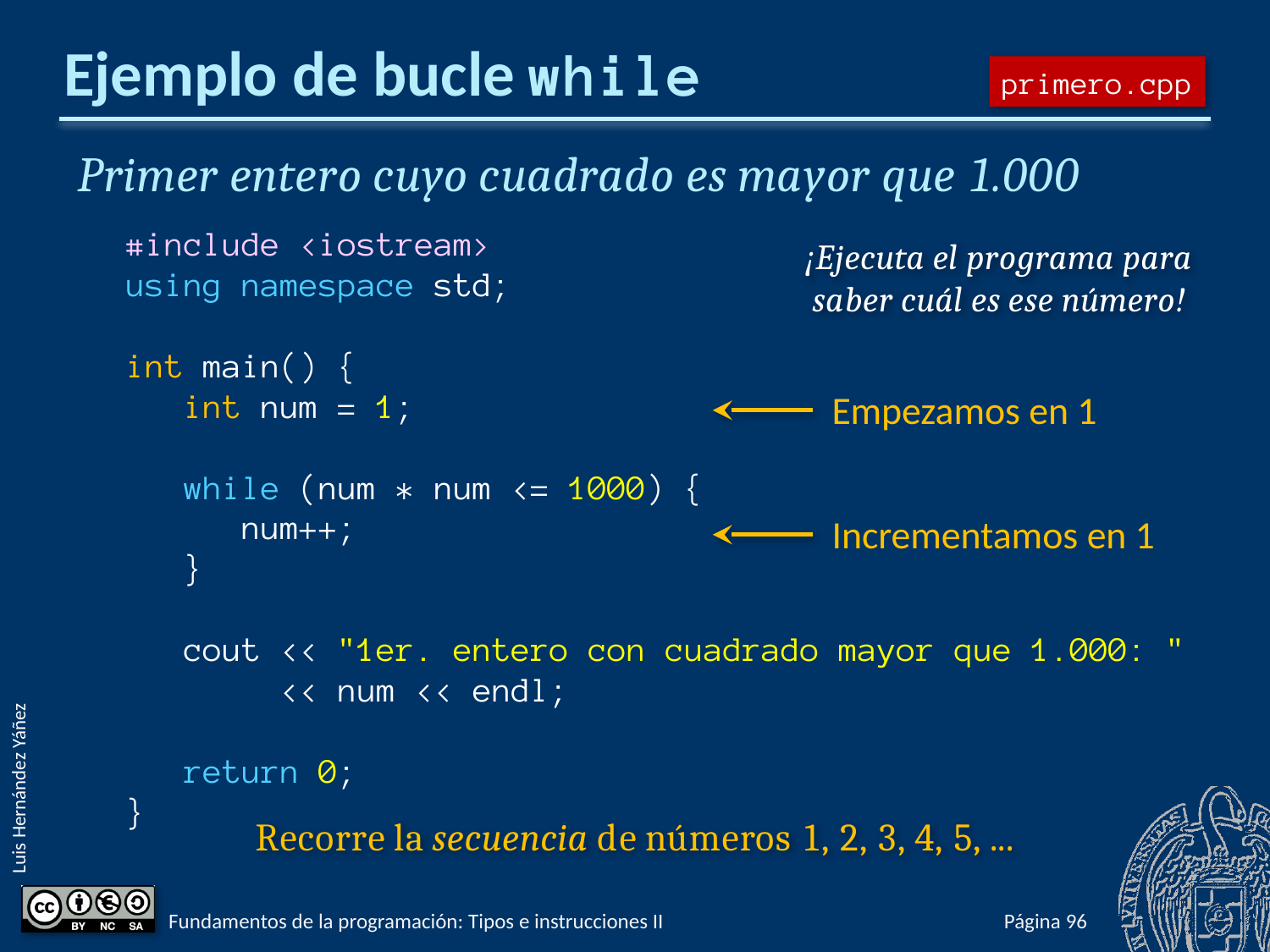

# Ejemplo de bucle while
primero.cpp
Primer entero cuyo cuadrado es mayor que 1.000
#include <iostream>
using namespace std;

int main() {
   int num = 1;

   while (num * num <= 1000) {
      num++;
   }

   cout << "1er. entero con cuadrado mayor que 1.000: "
        << num << endl;

   return 0;
}
¡Ejecuta el programa para
saber cuál es ese número!
Empezamos en 1
Incrementamos en 1
Recorre la secuencia de números 1, 2, 3, 4, 5, ...
Fundamentos de la programación: Tipos e instrucciones II
Página 96